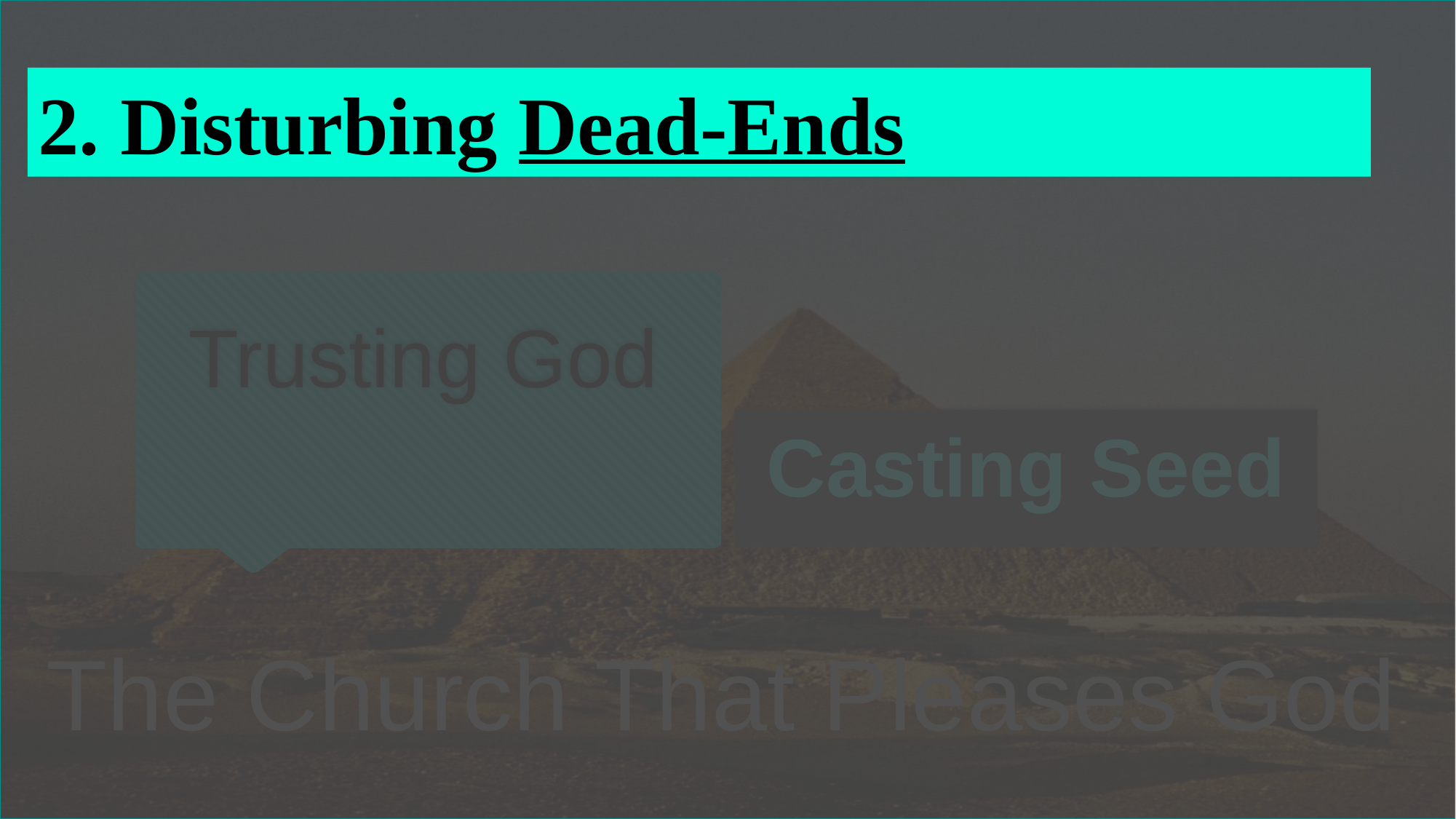

2. Disturbing Dead-Ends
# Trusting God
Casting Seed
The Church That Pleases God